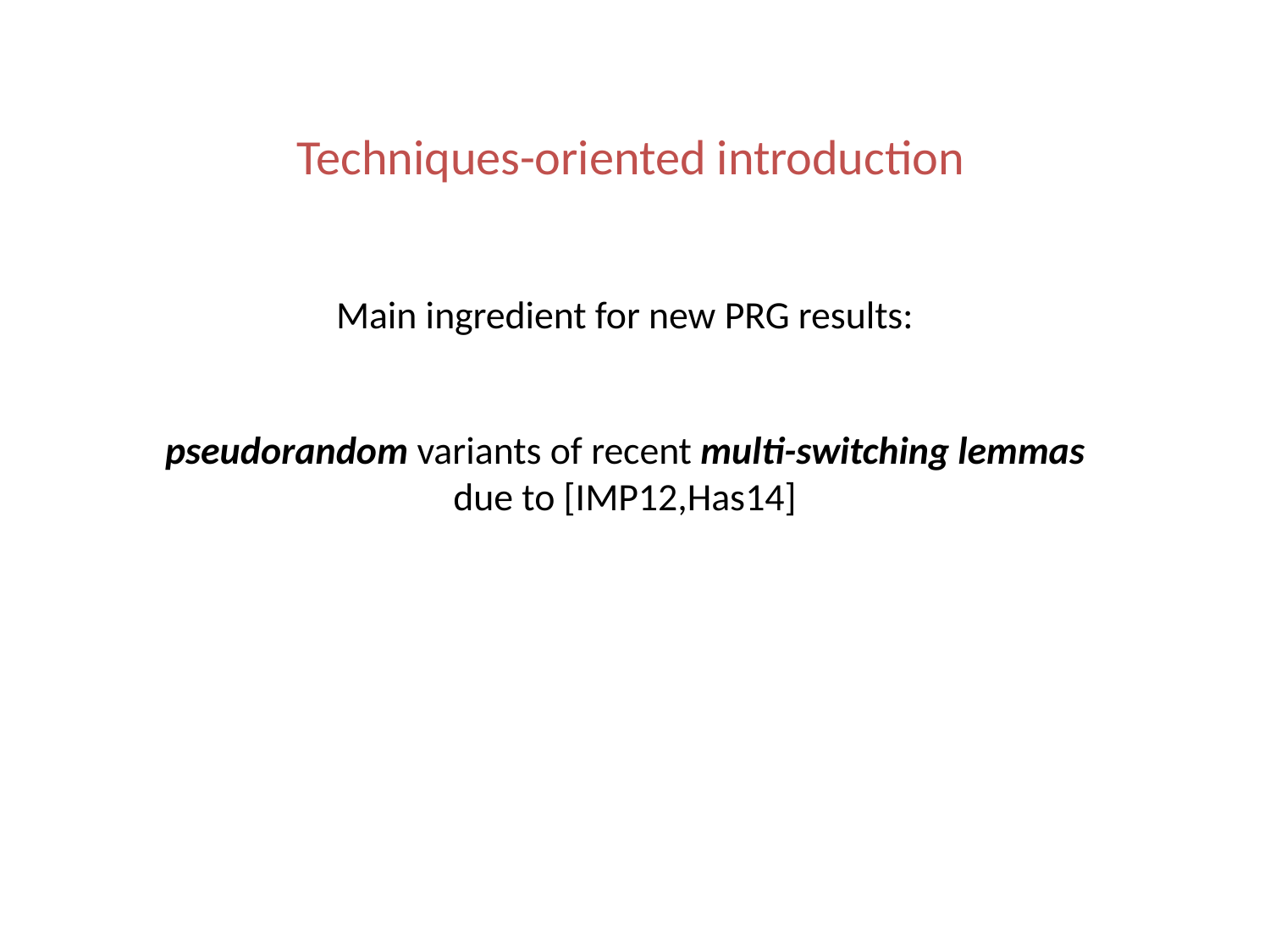

# Techniques-oriented introduction
Main ingredient for new PRG results:

pseudorandom variants of recent multi-switching lemmas
due to [IMP12,Has14]